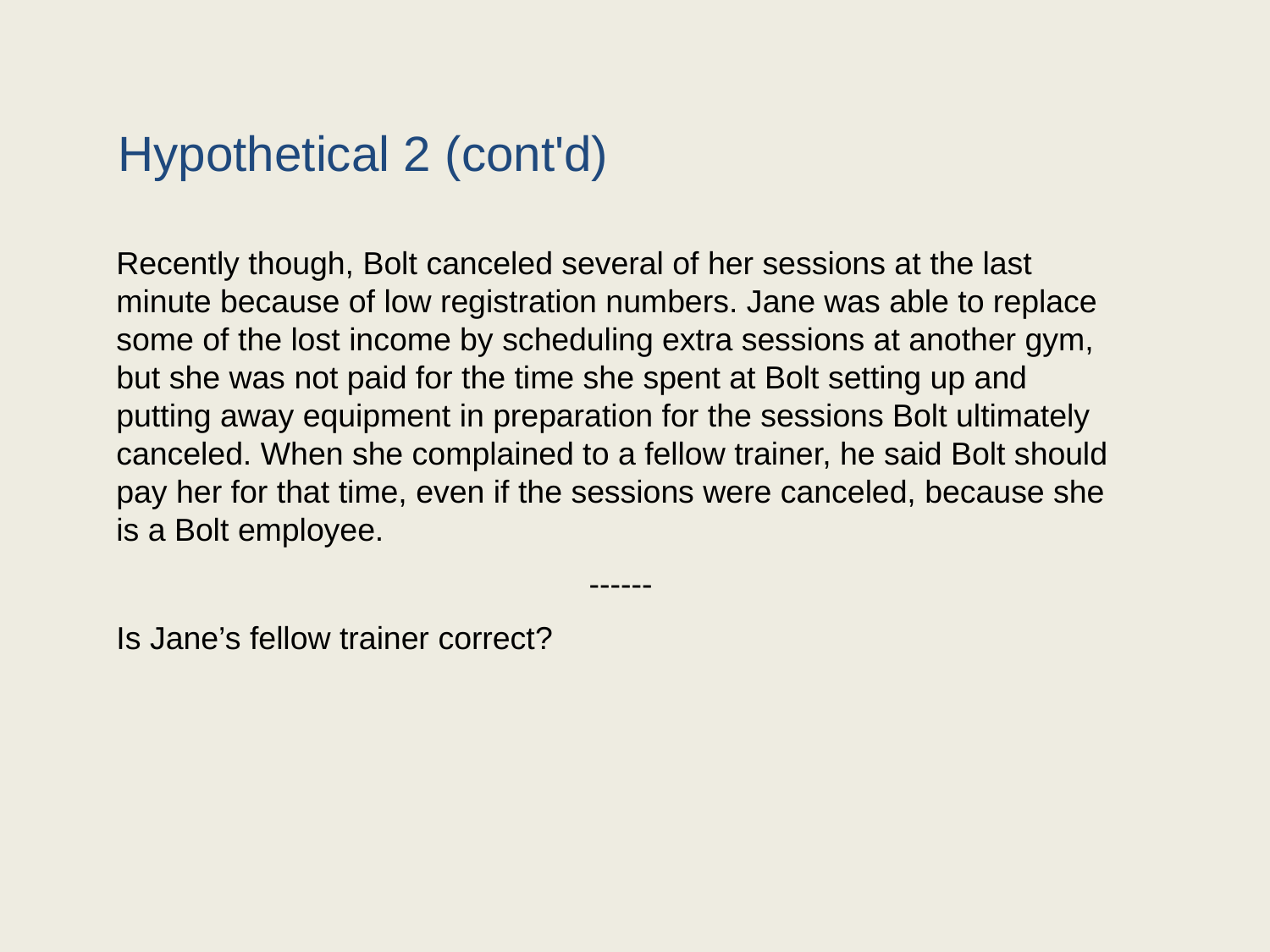

# Hypothetical 2 (cont'd)
Recently though, Bolt canceled several of her sessions at the last minute because of low registration numbers. Jane was able to replace some of the lost income by scheduling extra sessions at another gym, but she was not paid for the time she spent at Bolt setting up and putting away equipment in preparation for the sessions Bolt ultimately canceled. When she complained to a fellow trainer, he said Bolt should pay her for that time, even if the sessions were canceled, because she is a Bolt employee.
------
Is Jane’s fellow trainer correct?